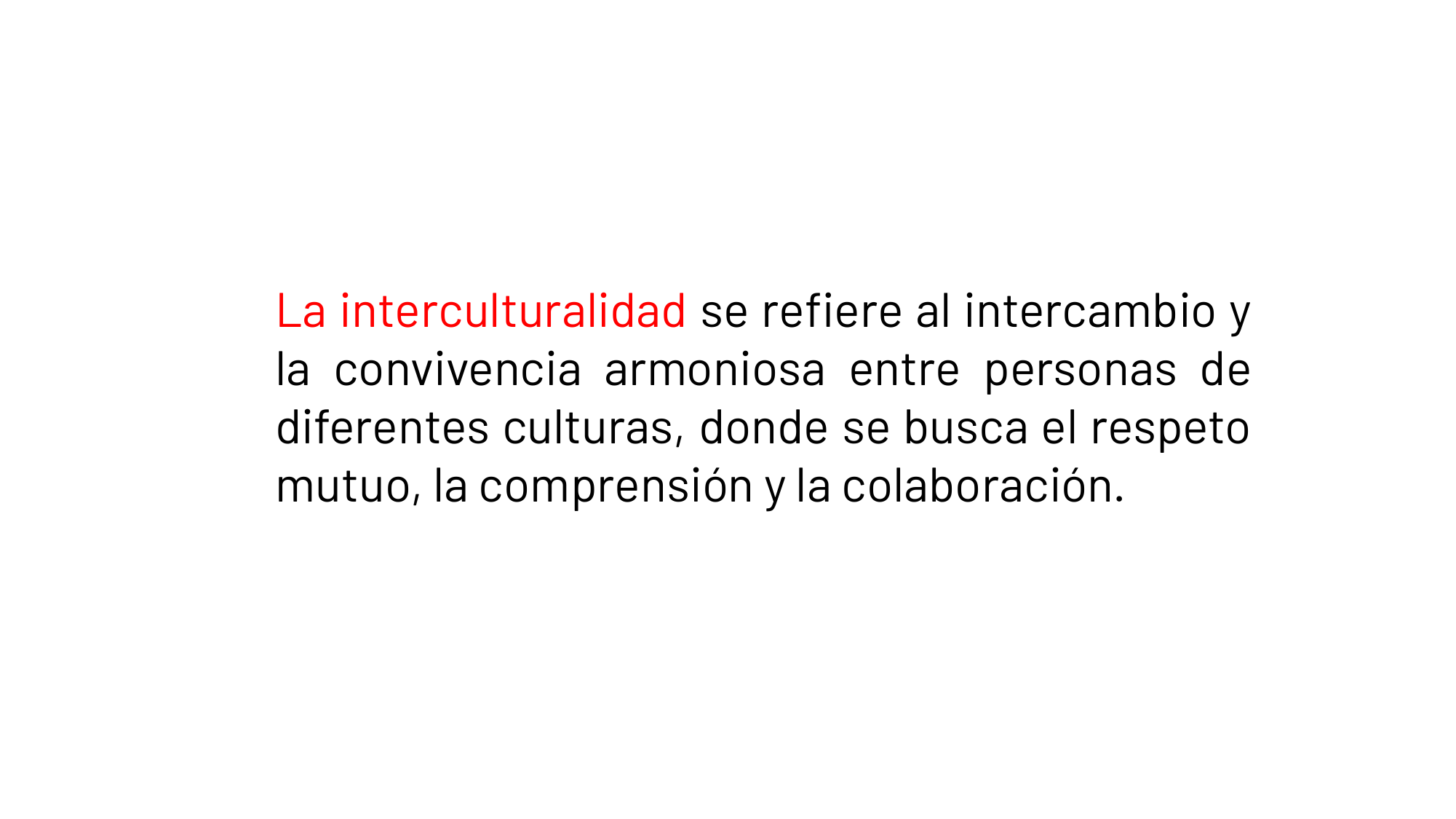

La interculturalidad se refiere al intercambio y la convivencia armoniosa entre personas de diferentes culturas, donde se busca el respeto mutuo, la comprensión y la colaboración.